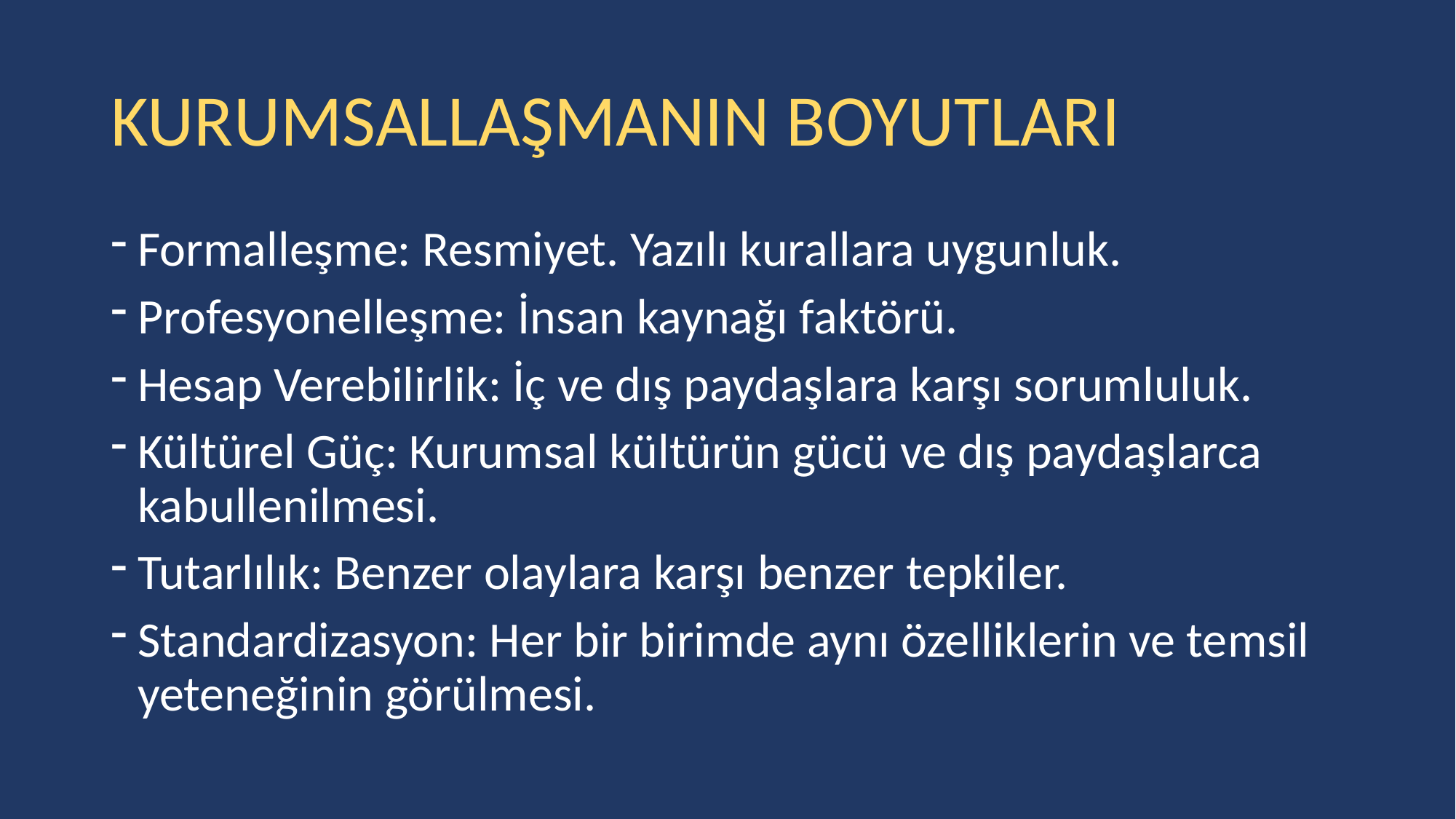

# KURUMSALLAŞMANIN BOYUTLARI
Formalleşme: Resmiyet. Yazılı kurallara uygunluk.
Profesyonelleşme: İnsan kaynağı faktörü.
Hesap Verebilirlik: İç ve dış paydaşlara karşı sorumluluk.
Kültürel Güç: Kurumsal kültürün gücü ve dış paydaşlarca kabullenilmesi.
Tutarlılık: Benzer olaylara karşı benzer tepkiler.
Standardizasyon: Her bir birimde aynı özelliklerin ve temsil yeteneğinin görülmesi.